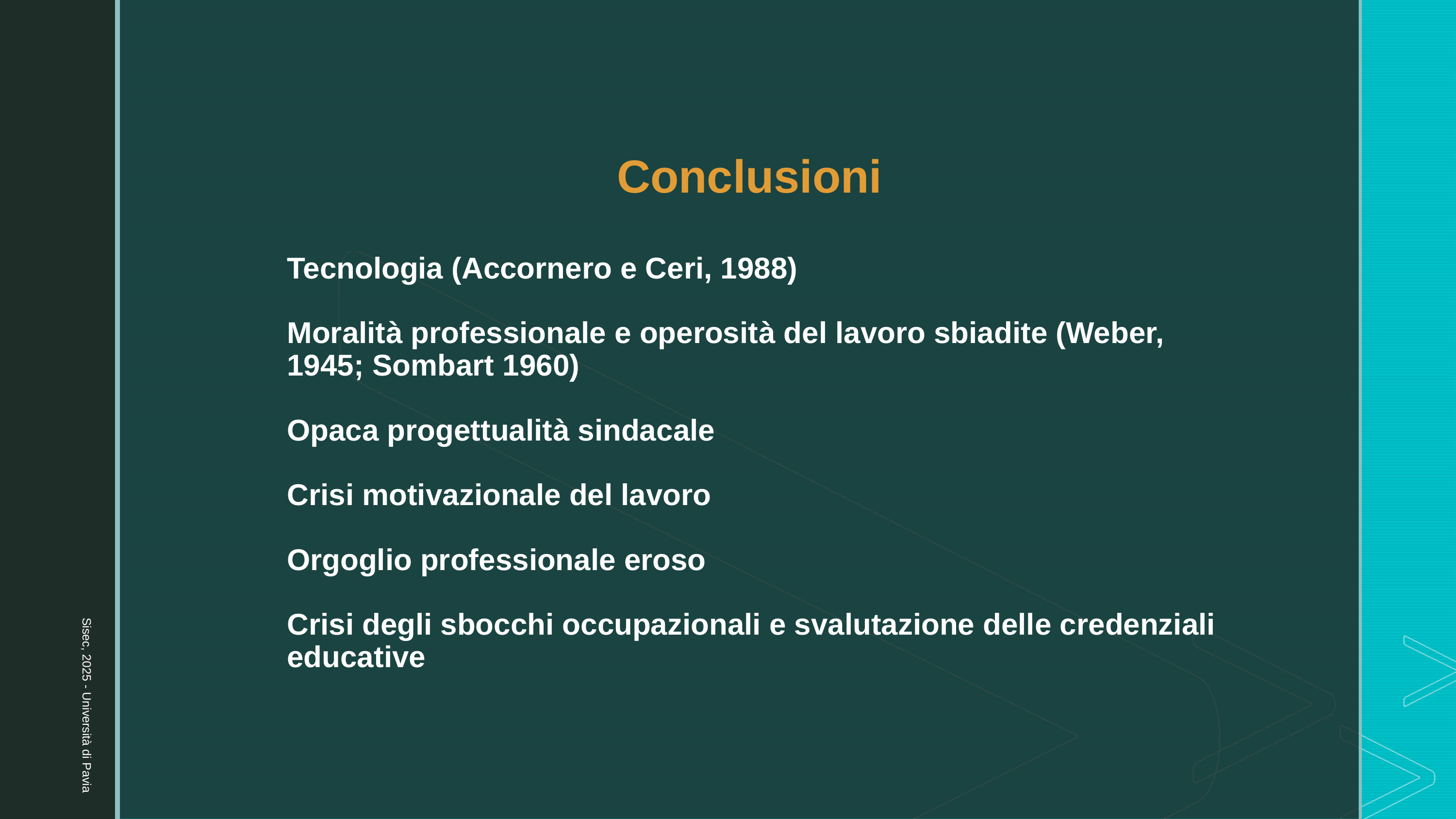

Conclusioni

Tecnologia (Accornero e Ceri, 1988)

Moralità professionale e operosità del lavoro sbiadite (Weber, 1945; Sombart 1960)

Opaca progettualità sindacale

Crisi motivazionale del lavoro

Orgoglio professionale eroso

Crisi degli sbocchi occupazionali e svalutazione delle credenziali educative

Sisec, 2025 - Università di Pavia